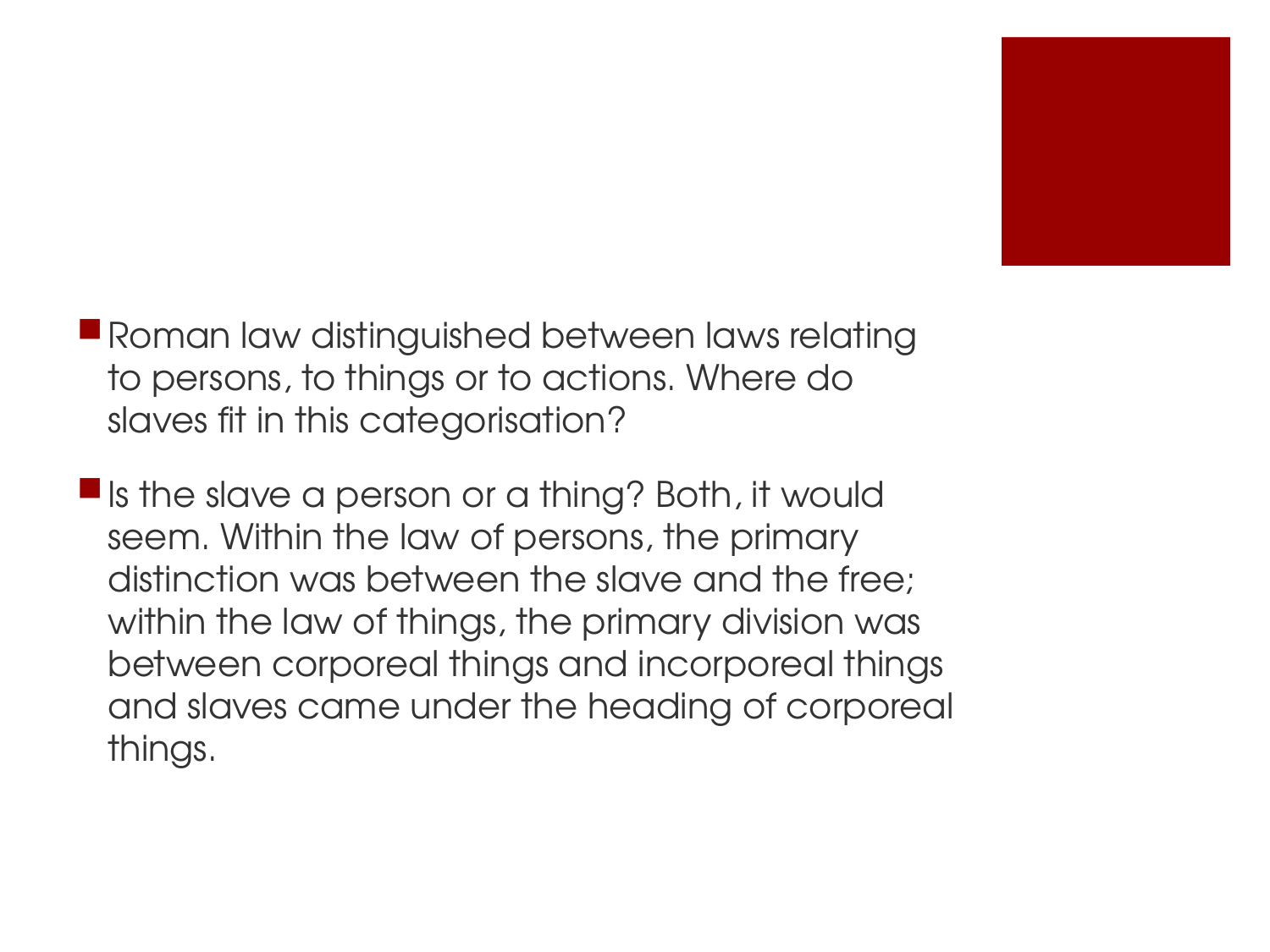

#
Roman law distinguished between laws relating to persons, to things or to actions. Where do slaves fit in this categorisation?
Is the slave a person or a thing? Both, it would seem. Within the law of persons, the primary distinction was between the slave and the free; within the law of things, the primary division was between corporeal things and incorporeal things and slaves came under the heading of corporeal things.